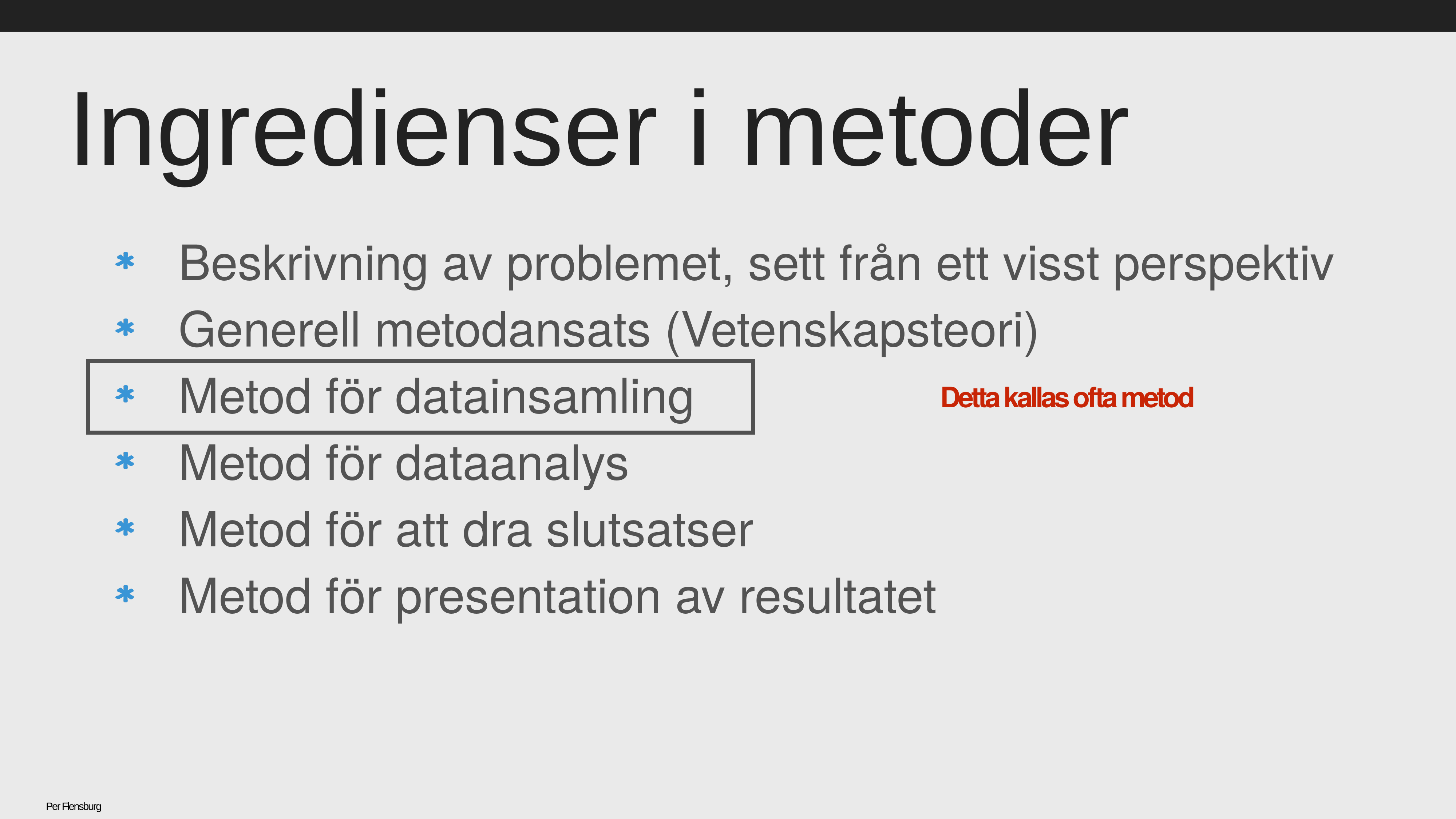

# Ingredienser i metoder
Beskrivning av problemet, sett från ett visst perspektiv
Generell metodansats (Vetenskapsteori)
Metod för datainsamling
Metod för dataanalys
Metod för att dra slutsatser
Metod för presentation av resultatet

Detta kallas ofta metod
7